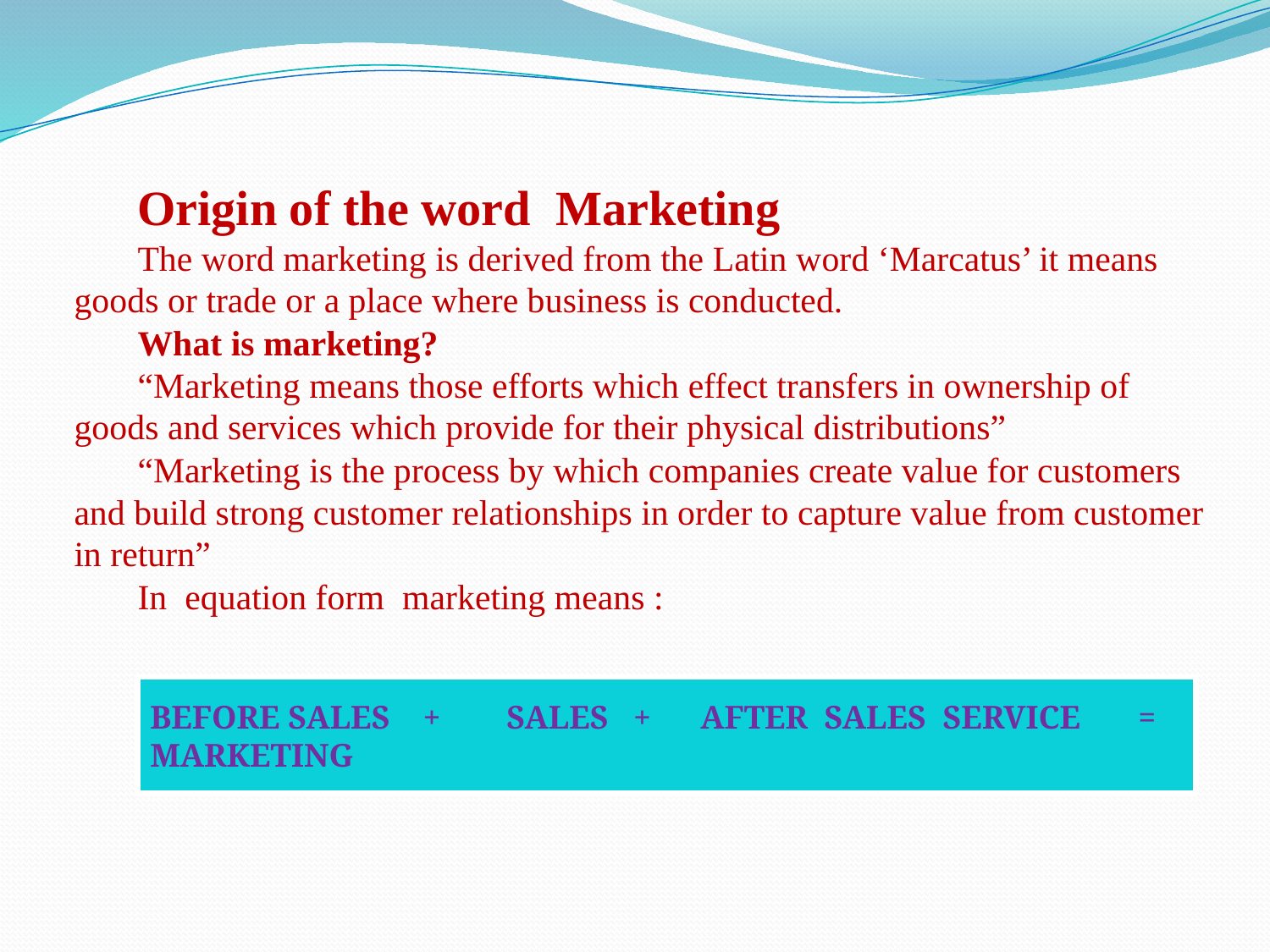

Origin of the word  Marketing
The word marketing is derived from the Latin word ‘Marcatus’ it means goods or trade or a place where business is conducted.
What is marketing?
“Marketing means those efforts which effect transfers in ownership of goods and services which provide for their physical distributions”
“Marketing is the process by which companies create value for customers and build strong customer relationships in order to capture value from customer in return”
In  equation form  marketing means :

BEFORE SALES    +        SALES   +      AFTER  SALES  SERVICE       =    MARKETING